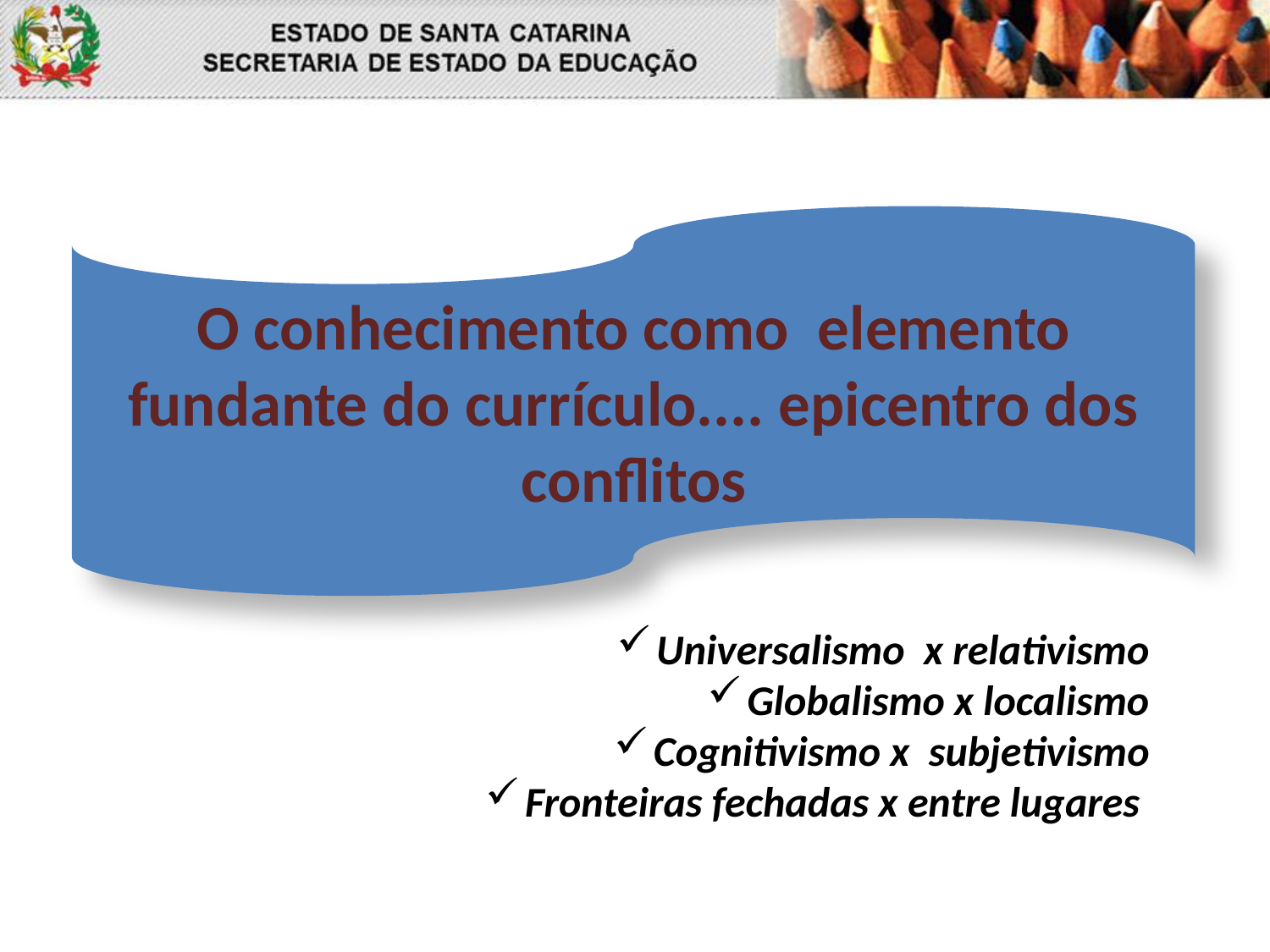

O conhecimento como  elemento fundante do currículo.... epicentro dos conflitos
Universalismo  x relativismo
Globalismo x localismo
Cognitivismo x  subjetivismo
Fronteiras fechadas x entre lugares